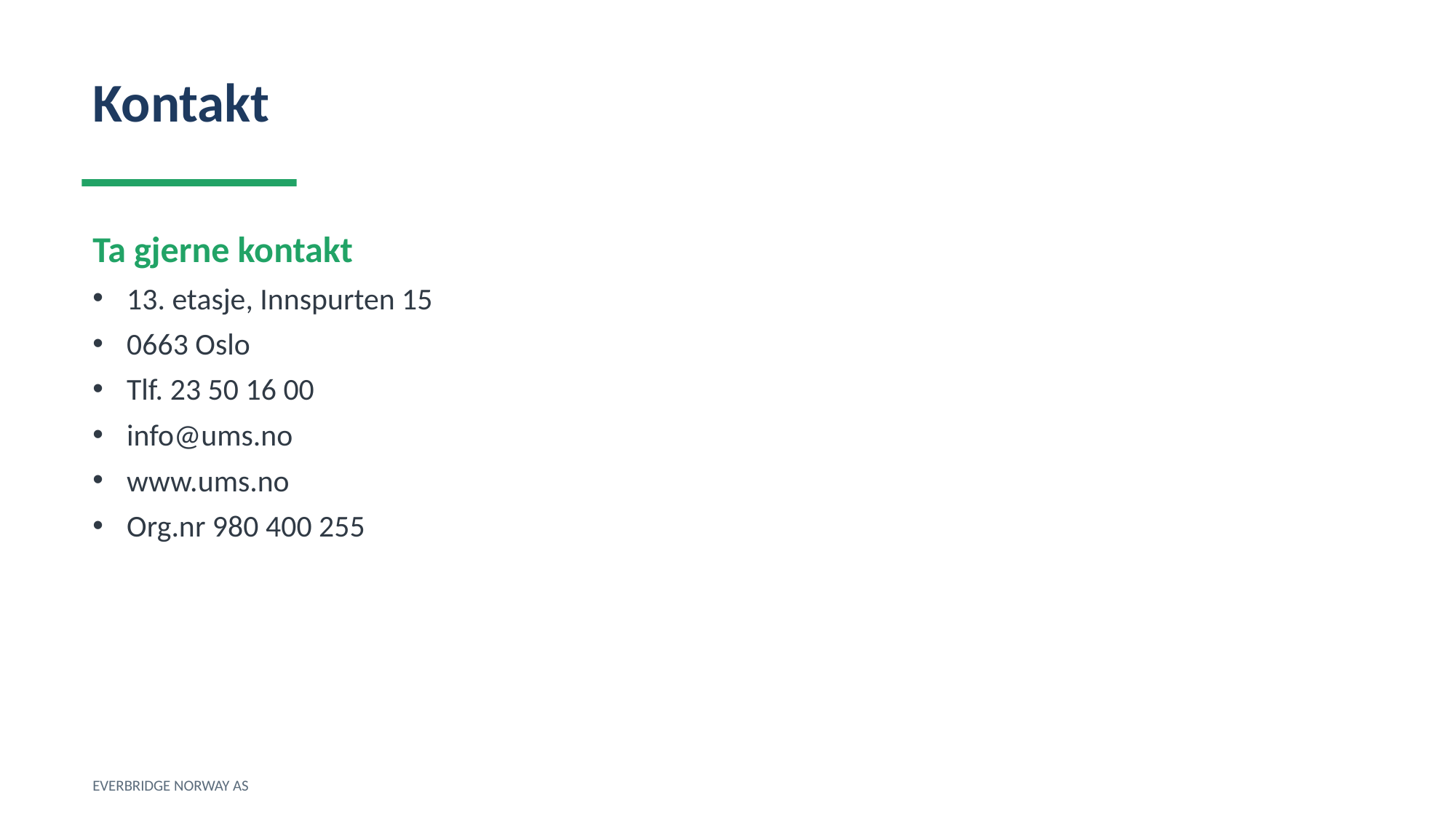

Kontakt

Ta gjerne kontakt
13. etasje, Innspurten 15
0663 Oslo
Tlf. 23 50 16 00
info@ums.no
www.ums.no
Org.nr 980 400 255
EVERBRIDGE NORWAY AS